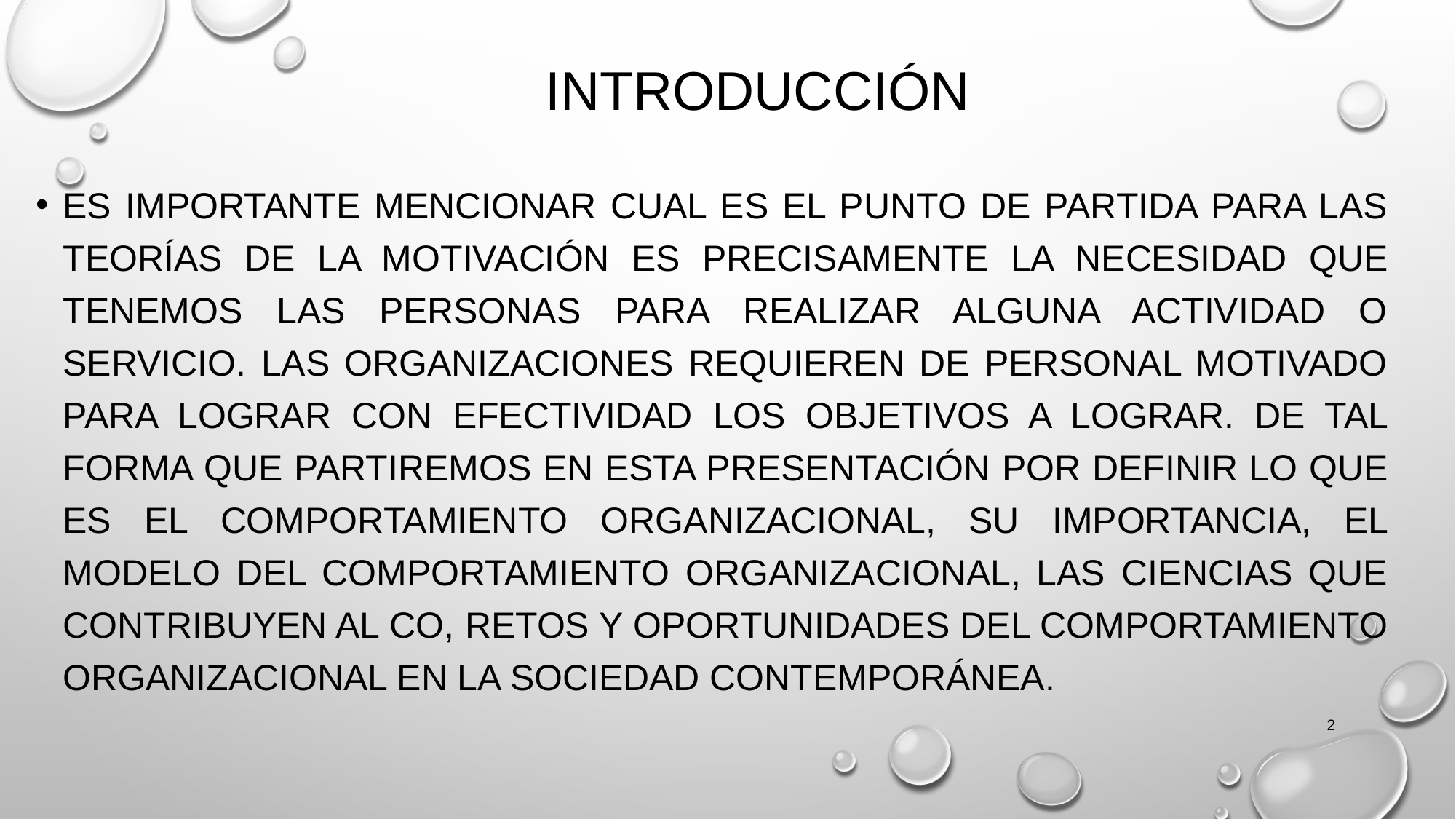

# Introducción
Es importante mencionar cual es el punto de partida para las teorías de la motivación es precisamente la necesidad que tenemos las personas para realizar alguna actividad o servicio. Las organizaciones requieren de personal motivado para lograr con efectividad los objetivos a lograr. De tal forma que partiremos en esta presentación por definir lo que es el comportamiento organizacional, su importancia, el modelo del comportamiento organizacional, las ciencias que contribuyen al CO, Retos y oportunidades del Comportamiento organizacional en la sociedad contemporánea.
2